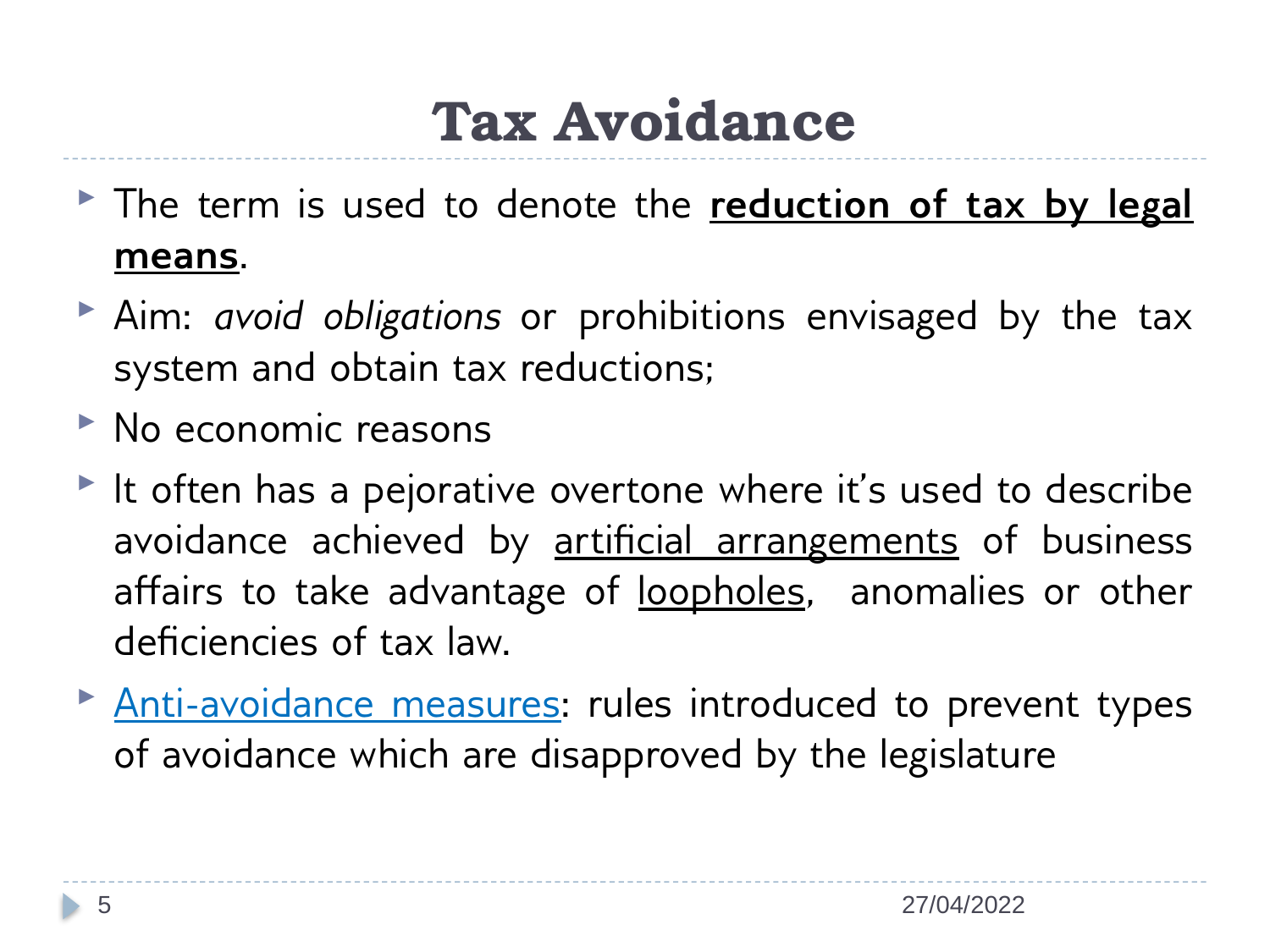

# Tax Avoidance
The term is used to denote the reduction of tax by legal means.
Aim: avoid obligations or prohibitions envisaged by the tax system and obtain tax reductions;
No economic reasons
It often has a pejorative overtone where it’s used to describe avoidance achieved by artificial arrangements of business affairs to take advantage of loopholes,  anomalies or other deficiencies of tax law.
Anti-avoidance measures: rules introduced to prevent types of avoidance which are disapproved by the legislature
5
27/04/2022